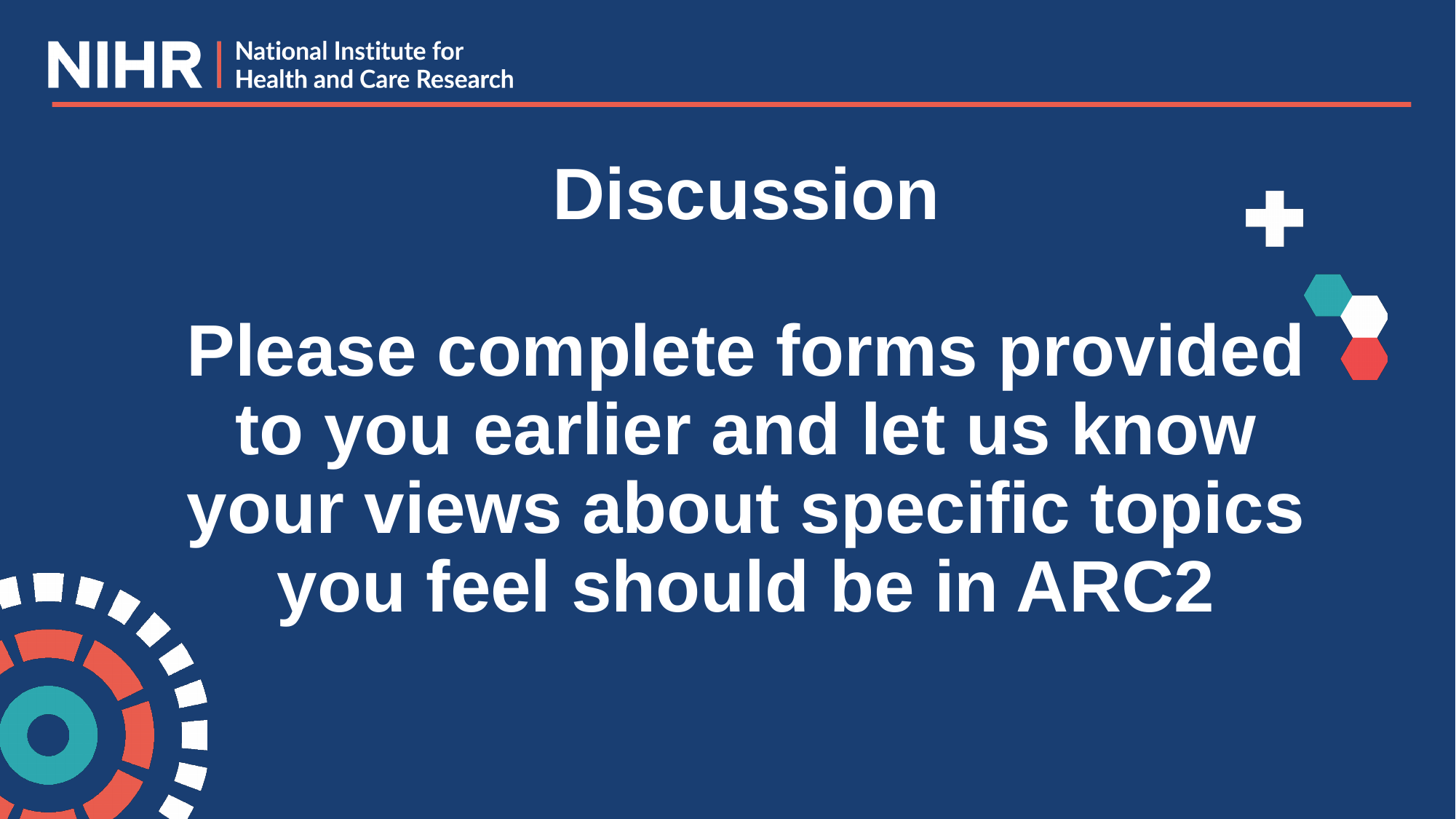

# Discussion Please complete forms provided to you earlier and let us know your views about specific topics you feel should be in ARC2